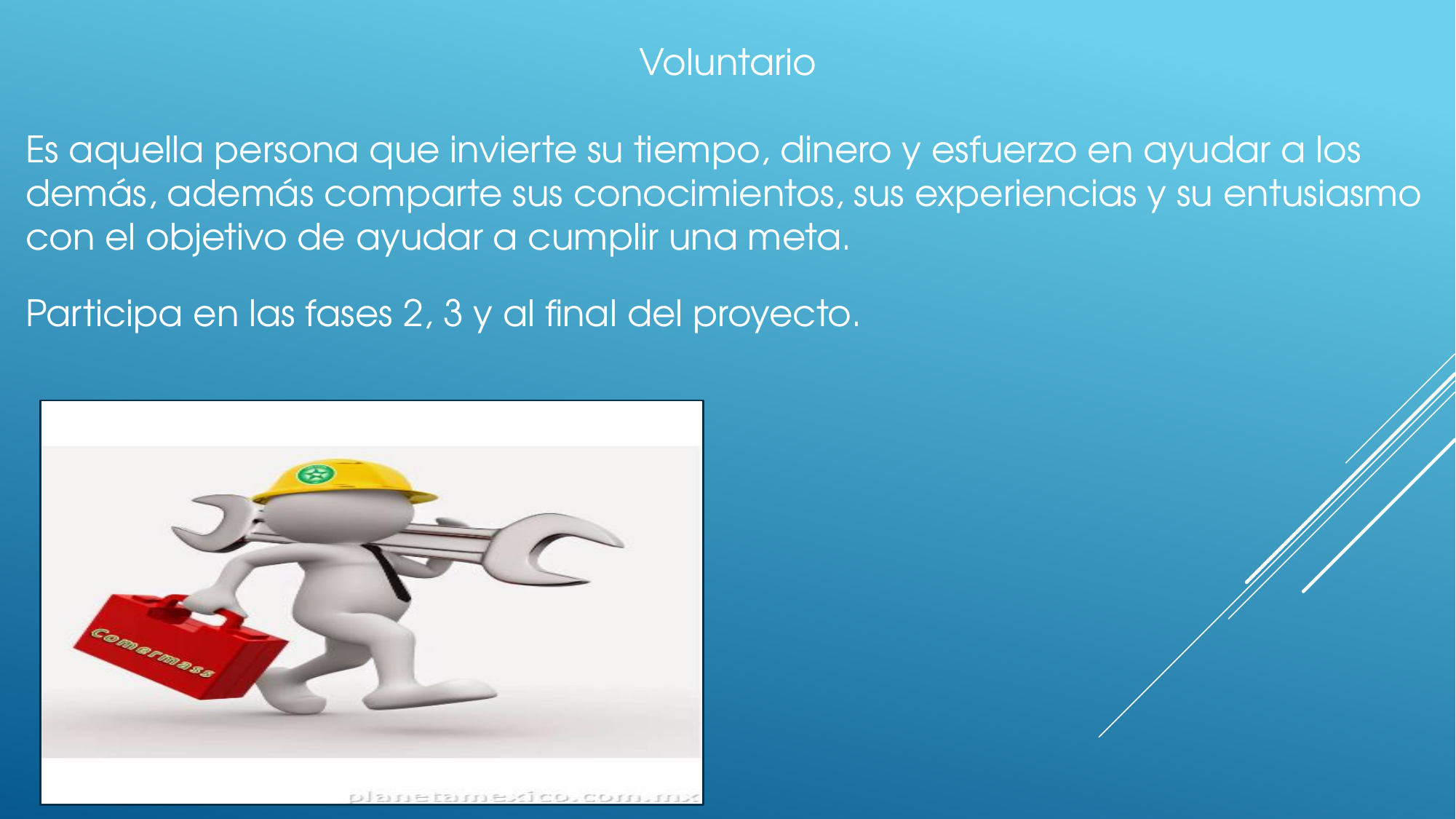

Voluntario

Es aquella persona que invierte su tiempo, dinero y esfuerzo en ayudar a los demás, además comparte sus conocimientos, sus experiencias y su entusiasmo con el objetivo de ayudar a cumplir una meta.

Participa en las fases 2, 3 y al final del proyecto.